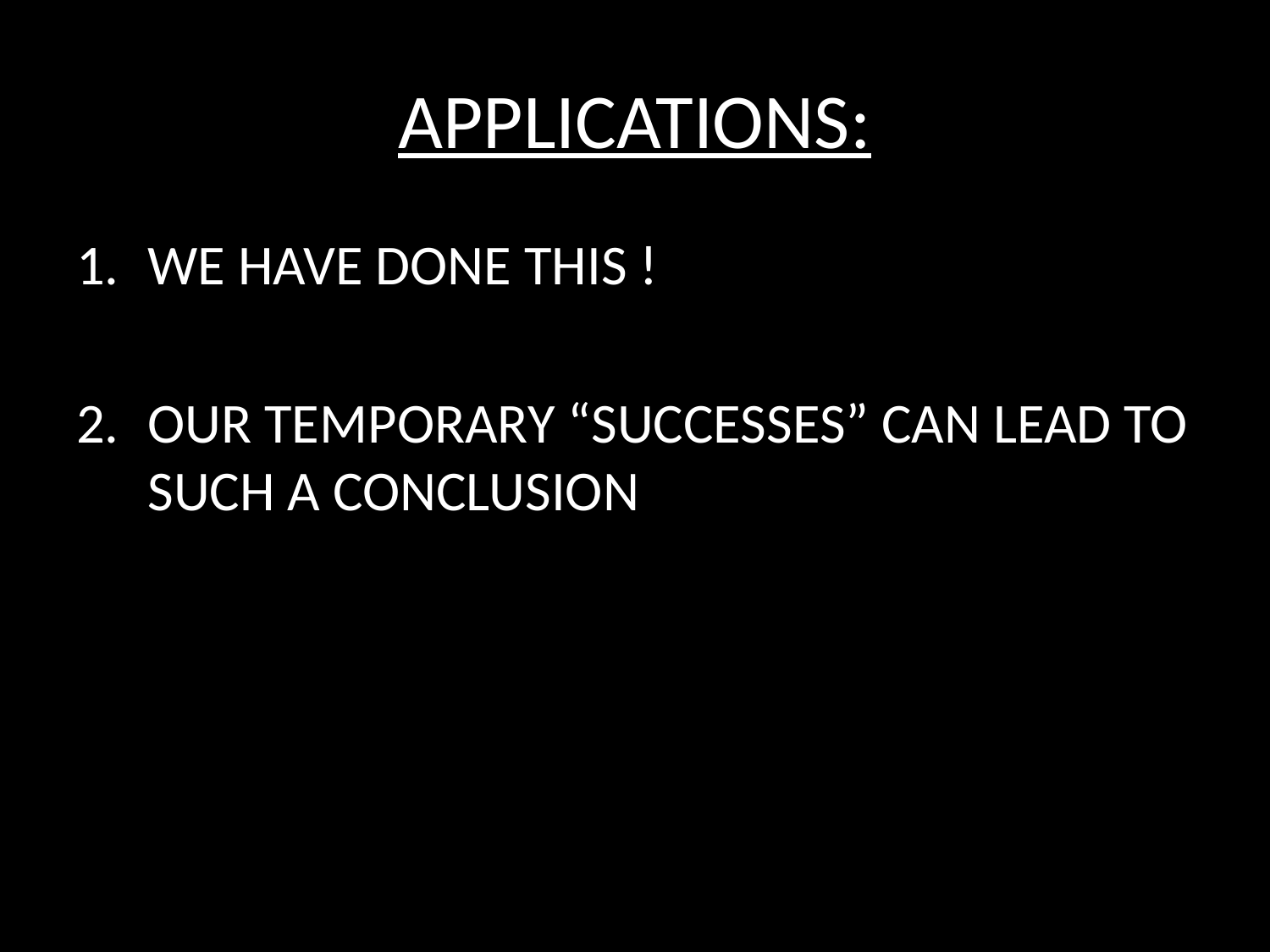

# APPLICATIONS:
WE HAVE DONE THIS !

OUR TEMPORARY “SUCCESSES” CAN LEAD TO SUCH A CONCLUSION